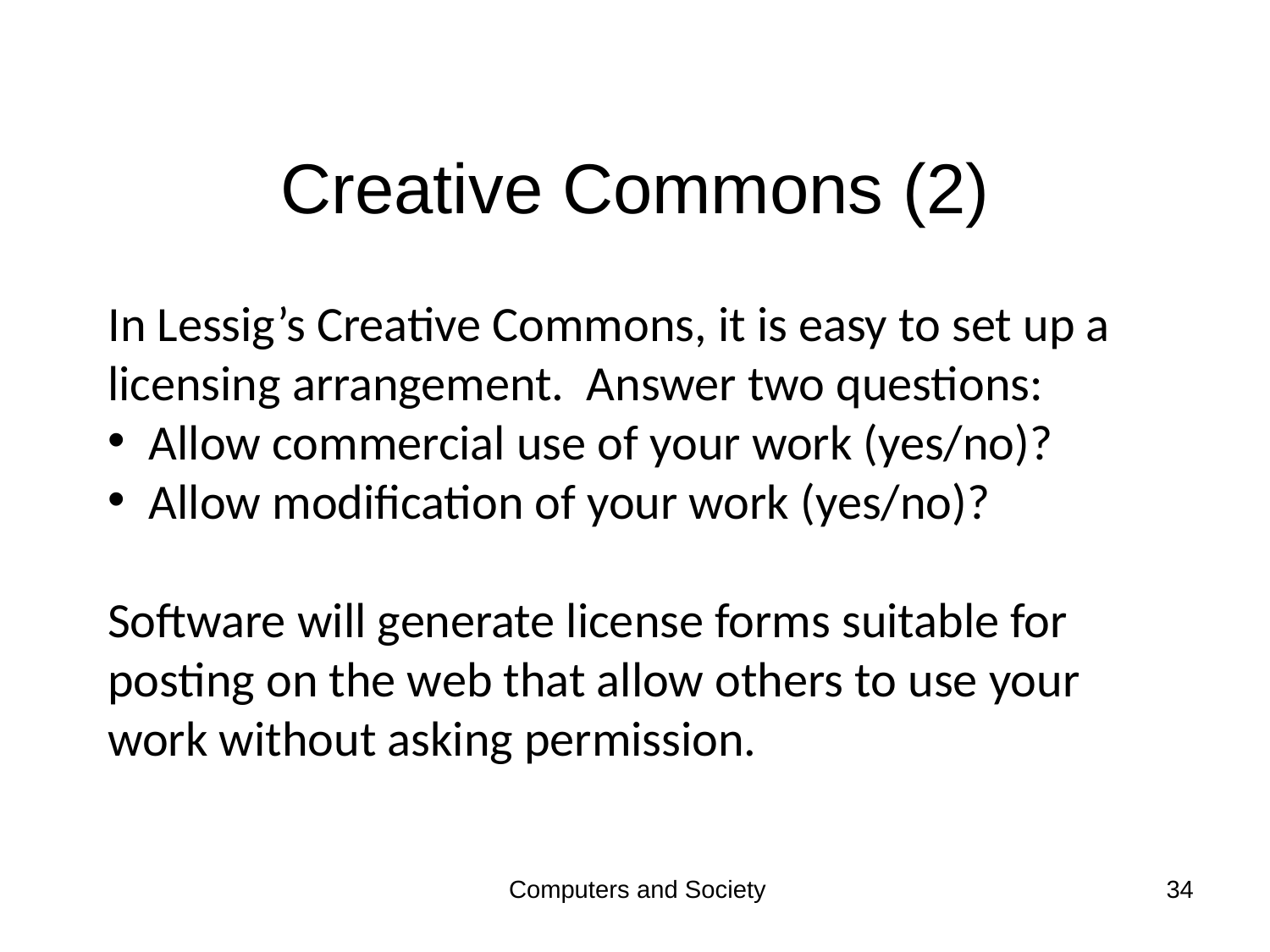

# Creative Commons (2)
In Lessig’s Creative Commons, it is easy to set up a licensing arrangement.  Answer two questions:
 Allow commercial use of your work (yes/no)?
 Allow modification of your work (yes/no)?

Software will generate license forms suitable for posting on the web that allow others to use your work without asking permission.
Computers and Society
34